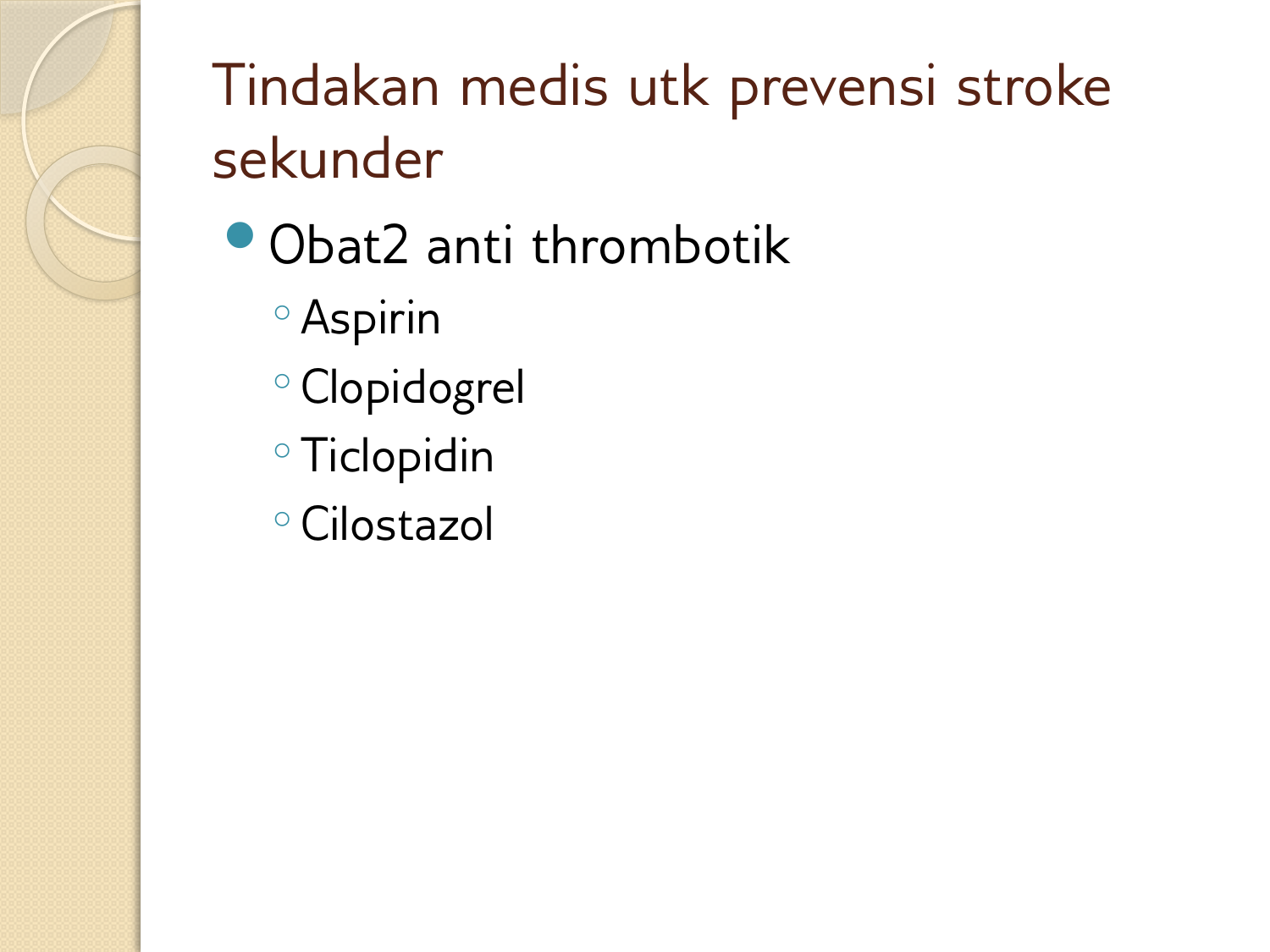

# Tindakan medis utk prevensi stroke sekunder
Obat2 anti thrombotik
Aspirin
Clopidogrel
Ticlopidin
Cilostazol